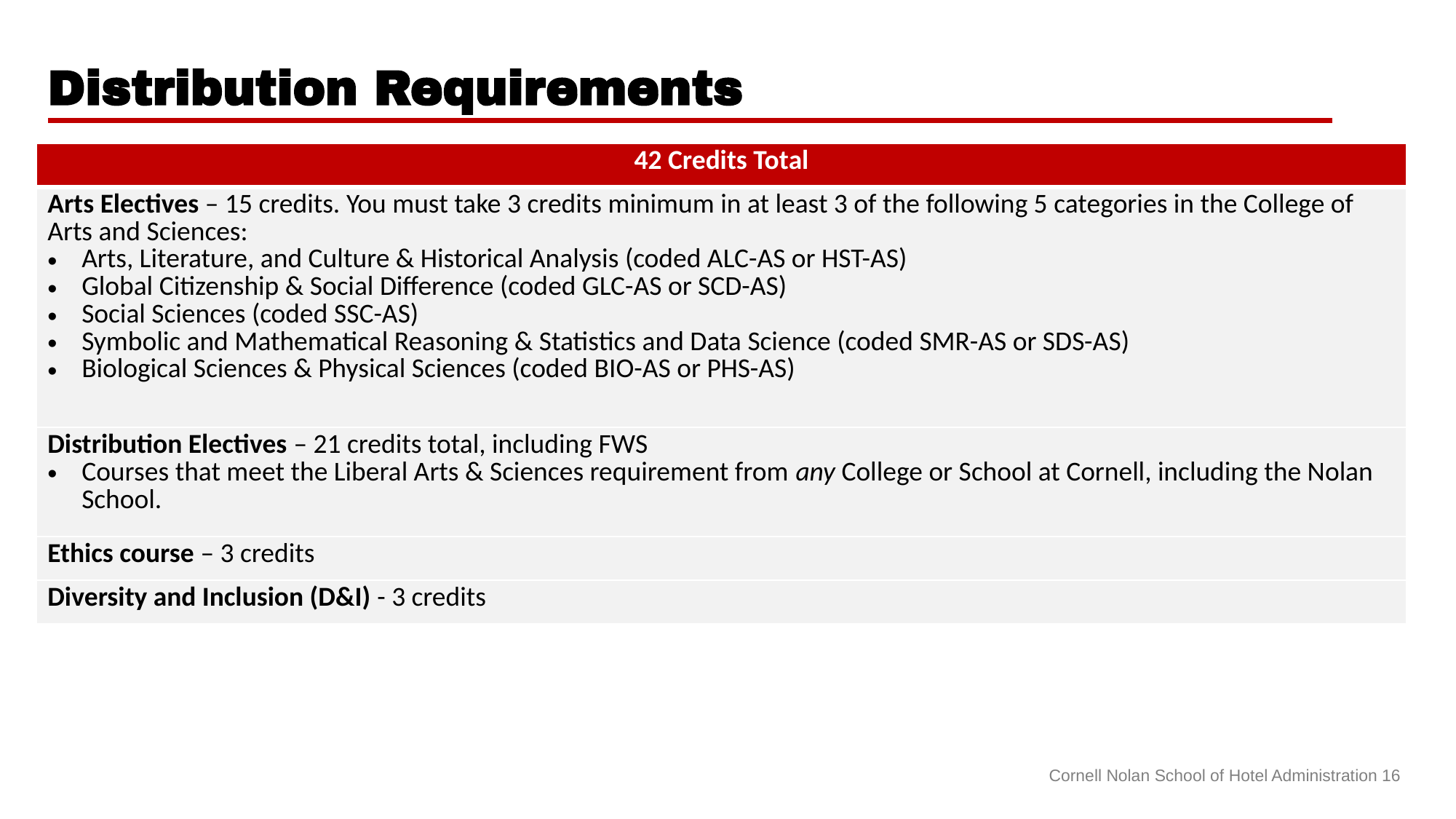

Distribution Requirements
| 42 Credits Total |
| --- |
| Arts Electives – 15 credits. You must take 3 credits minimum in at least 3 of the following 5 categories in the College of Arts and Sciences: Arts, Literature, and Culture & Historical Analysis (coded ALC-AS or HST-AS) Global Citizenship & Social Difference (coded GLC-AS or SCD-AS) Social Sciences (coded SSC-AS) Symbolic and Mathematical Reasoning & Statistics and Data Science (coded SMR-AS or SDS-AS) Biological Sciences & Physical Sciences (coded BIO-AS or PHS-AS) |
| Distribution Electives – 21 credits total, including FWS Courses that meet the Liberal Arts & Sciences requirement from any College or School at Cornell, including the Nolan School. |
| Ethics course – 3 credits |
| Diversity and Inclusion (D&I) - 3 credits |
Cornell Nolan School of Hotel Administration 16